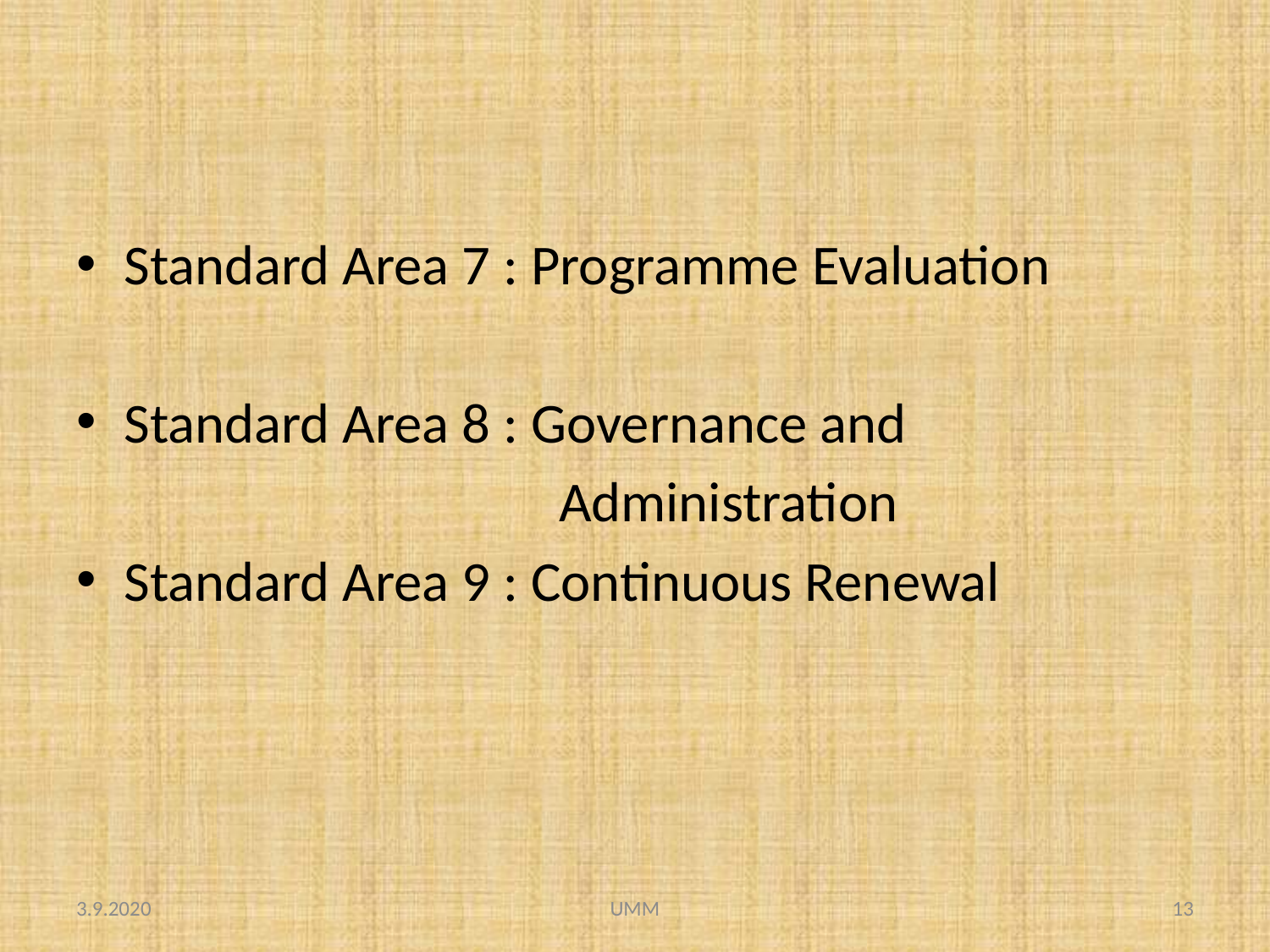

#
Standard Area 7 : Programme Evaluation

Standard Area 8 : Governance and
                                      Administration
Standard Area 9 : Continuous Renewal
3.9.2020
UMM
13